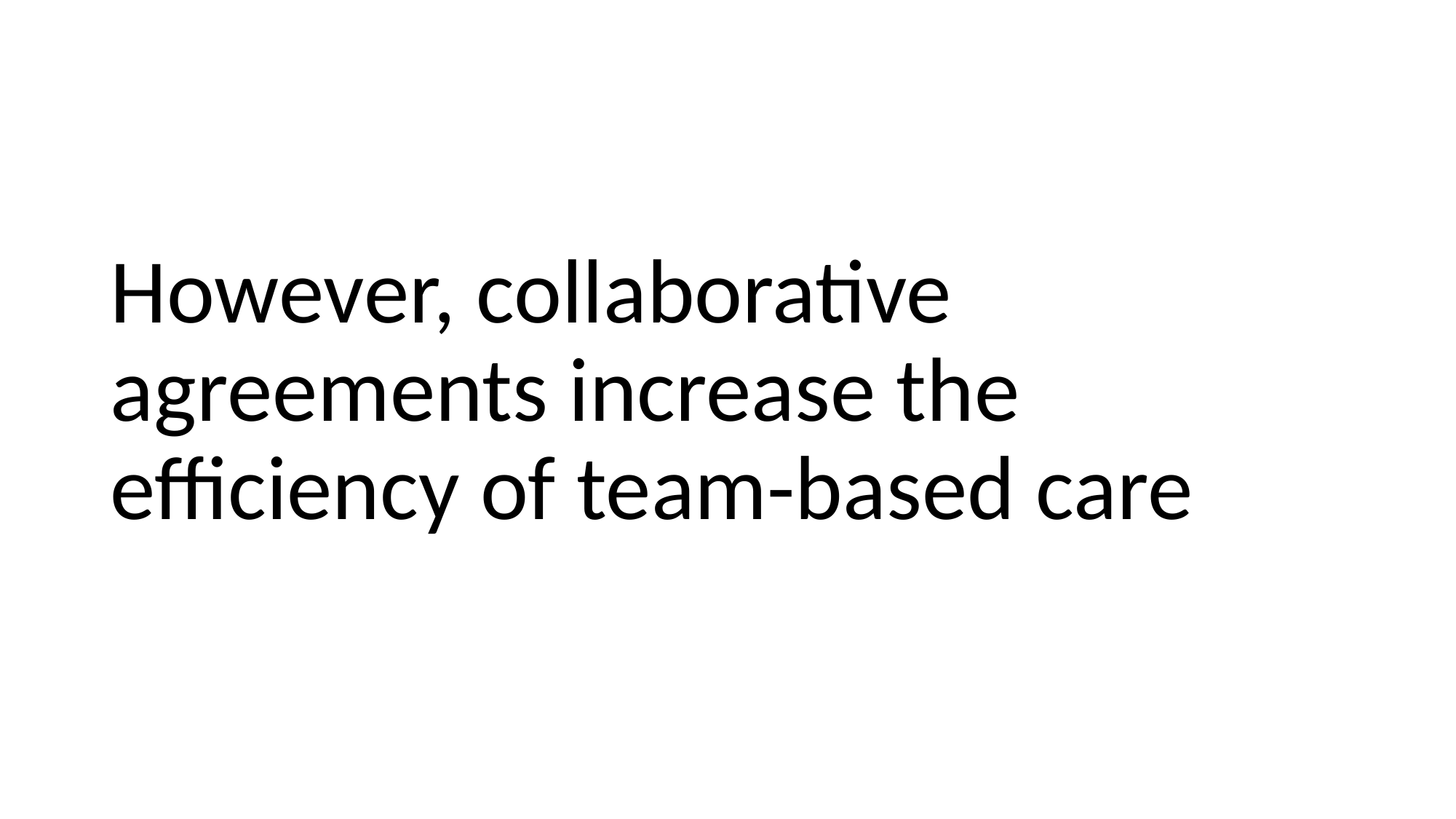

# However, collaborative agreements increase the efficiency of team-based care